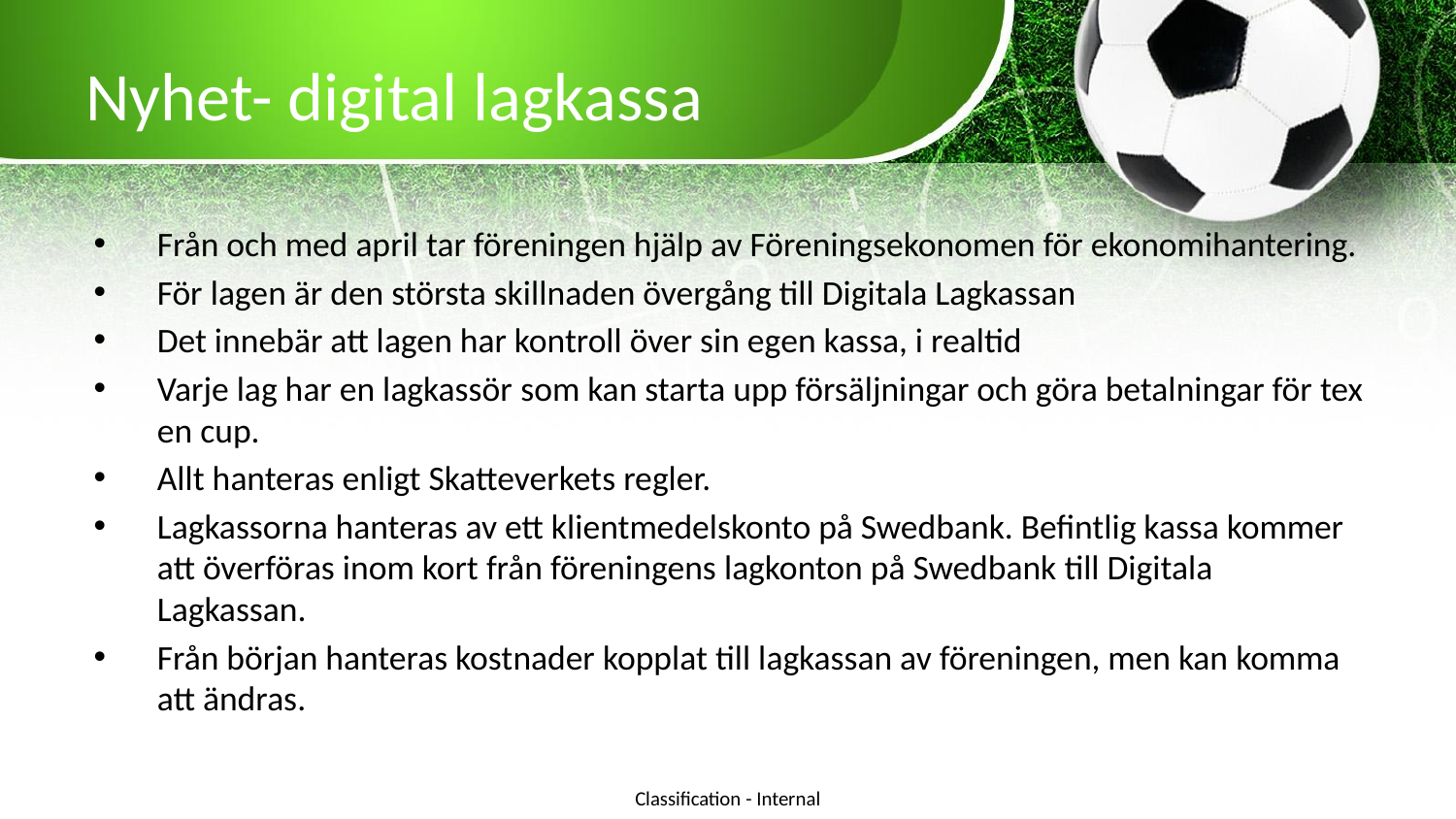

# Nyhet- digital lagkassa
Från och med april tar föreningen hjälp av Föreningsekonomen för ekonomihantering.
För lagen är den största skillnaden övergång till Digitala Lagkassan
Det innebär att lagen har kontroll över sin egen kassa, i realtid
Varje lag har en lagkassör som kan starta upp försäljningar och göra betalningar för tex en cup.
Allt hanteras enligt Skatteverkets regler.
Lagkassorna hanteras av ett klientmedelskonto på Swedbank. Befintlig kassa kommer att överföras inom kort från föreningens lagkonton på Swedbank till Digitala Lagkassan.
Från början hanteras kostnader kopplat till lagkassan av föreningen, men kan komma att ändras.